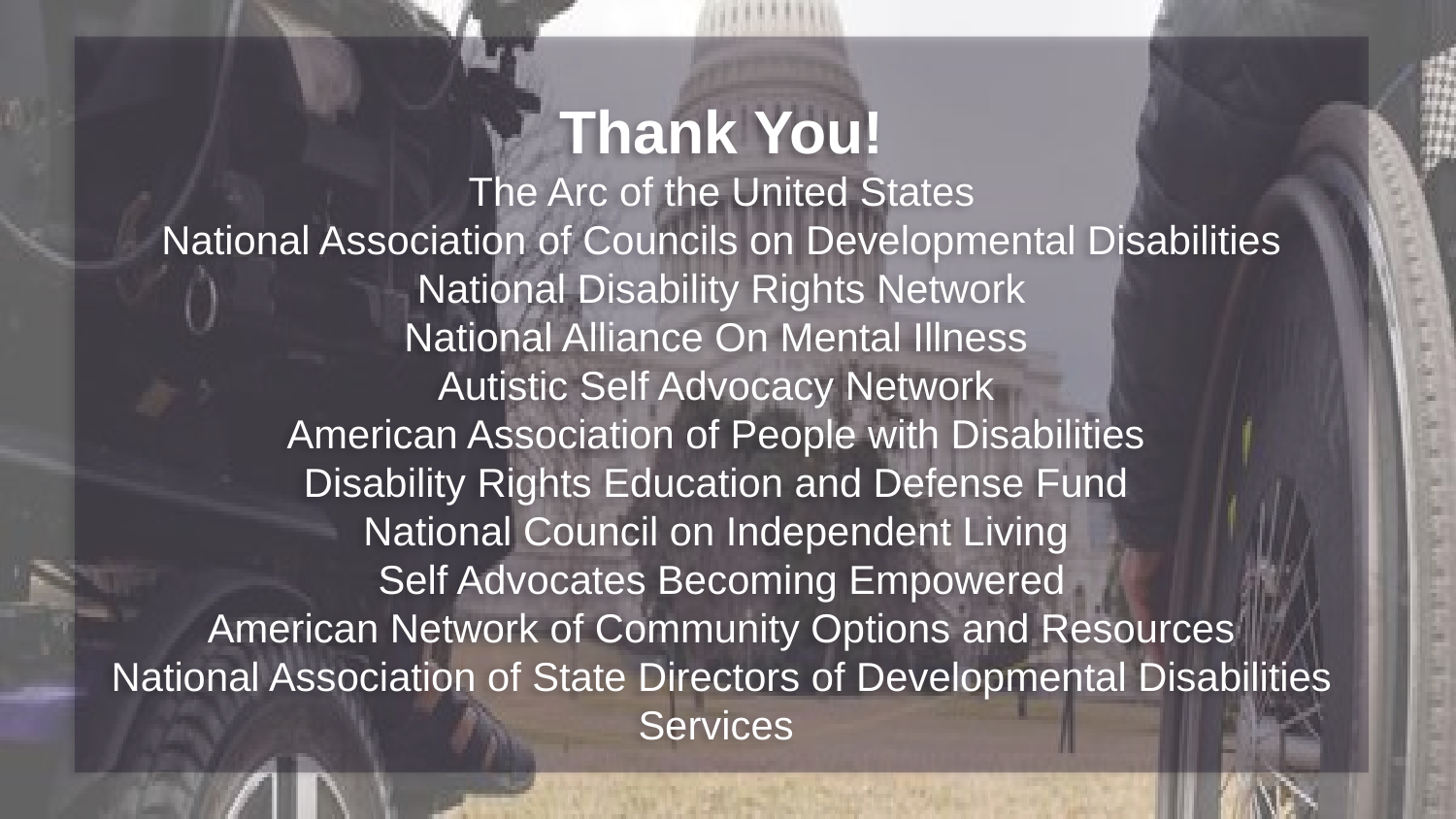

Thank You!
The Arc of the United States
National Association of Councils on Developmental Disabilities National Disability Rights Network
National Alliance On Mental Illness
Autistic Self Advocacy Network
American Association of People with Disabilities
Disability Rights Education and Defense Fund
National Council on Independent Living
Self Advocates Becoming Empowered
American Network of Community Options and Resources
National Association of State Directors of Developmental Disabilities Services